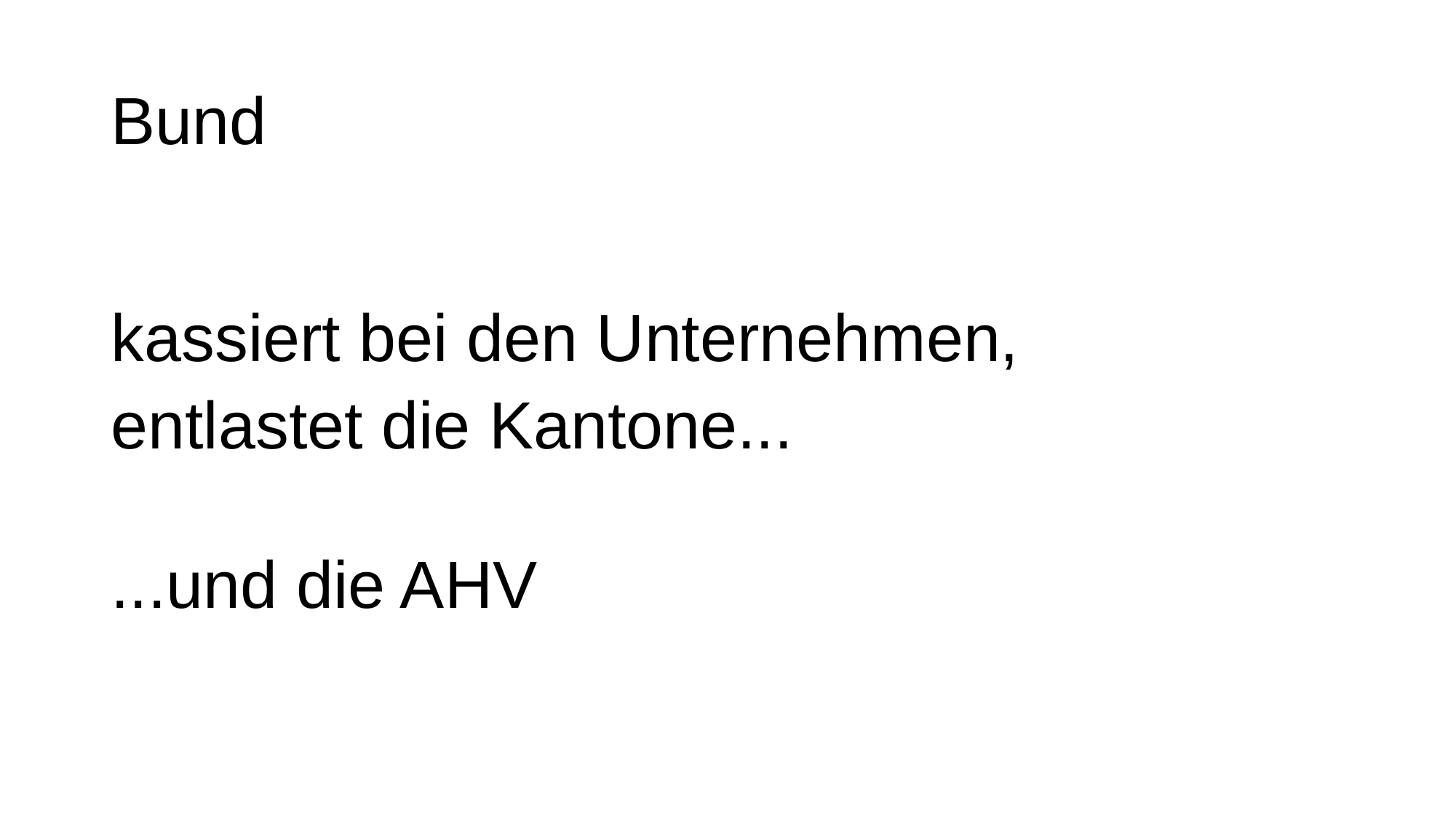

# Bund

kassiert bei den Unternehmen,
entlastet die Kantone...
...und die AHV